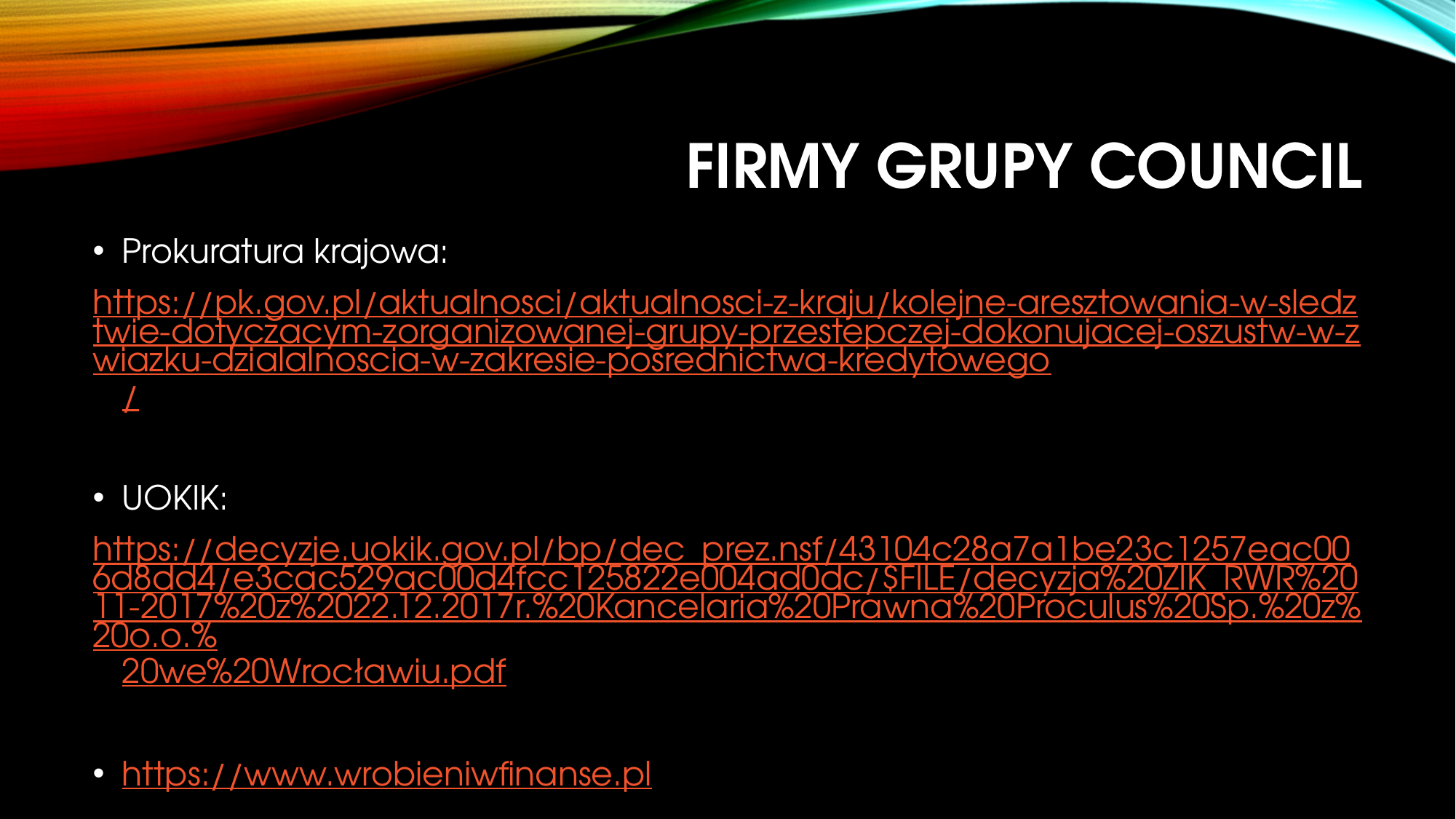

# FIRMY GRUPY COUNCIL
Prokuratura krajowa:
https://pk.gov.pl/aktualnosci/aktualnosci-z-kraju/kolejne-aresztowania-w-sledztwie-dotyczacym-zorganizowanej-grupy-przestepczej-dokonujacej-oszustw-w-zwiazku-dzialalnoscia-w-zakresie-posrednictwa-kredytowego/

UOKIK:
https://decyzje.uokik.gov.pl/bp/dec_prez.nsf/43104c28a7a1be23c1257eac006d8dd4/e3cac529ac00d4fcc125822e004ad0dc/$FILE/decyzja%20ZIK_RWR%2011-2017%20z%2022.12.2017r.%20Kancelaria%20Prawna%20Proculus%20Sp.%20z%20o.o.%20we%20Wrocławiu.pdf

https://www.wrobieniwfinanse.pl